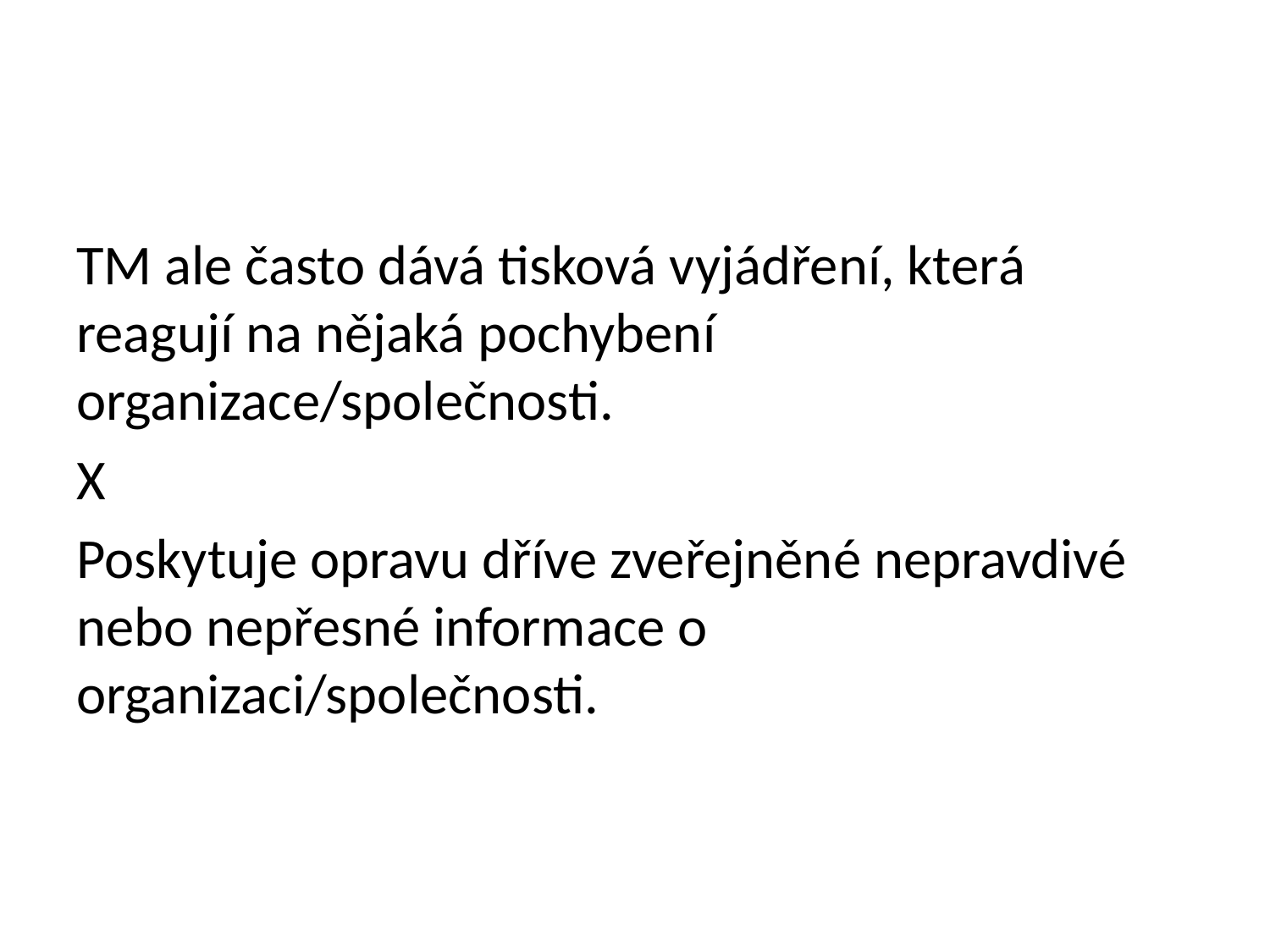

#
TM ale často dává tisková vyjádření, která reagují na nějaká pochybení organizace/společnosti.
X
Poskytuje opravu dříve zveřejněné nepravdivé nebo nepřesné informace o organizaci/společnosti.